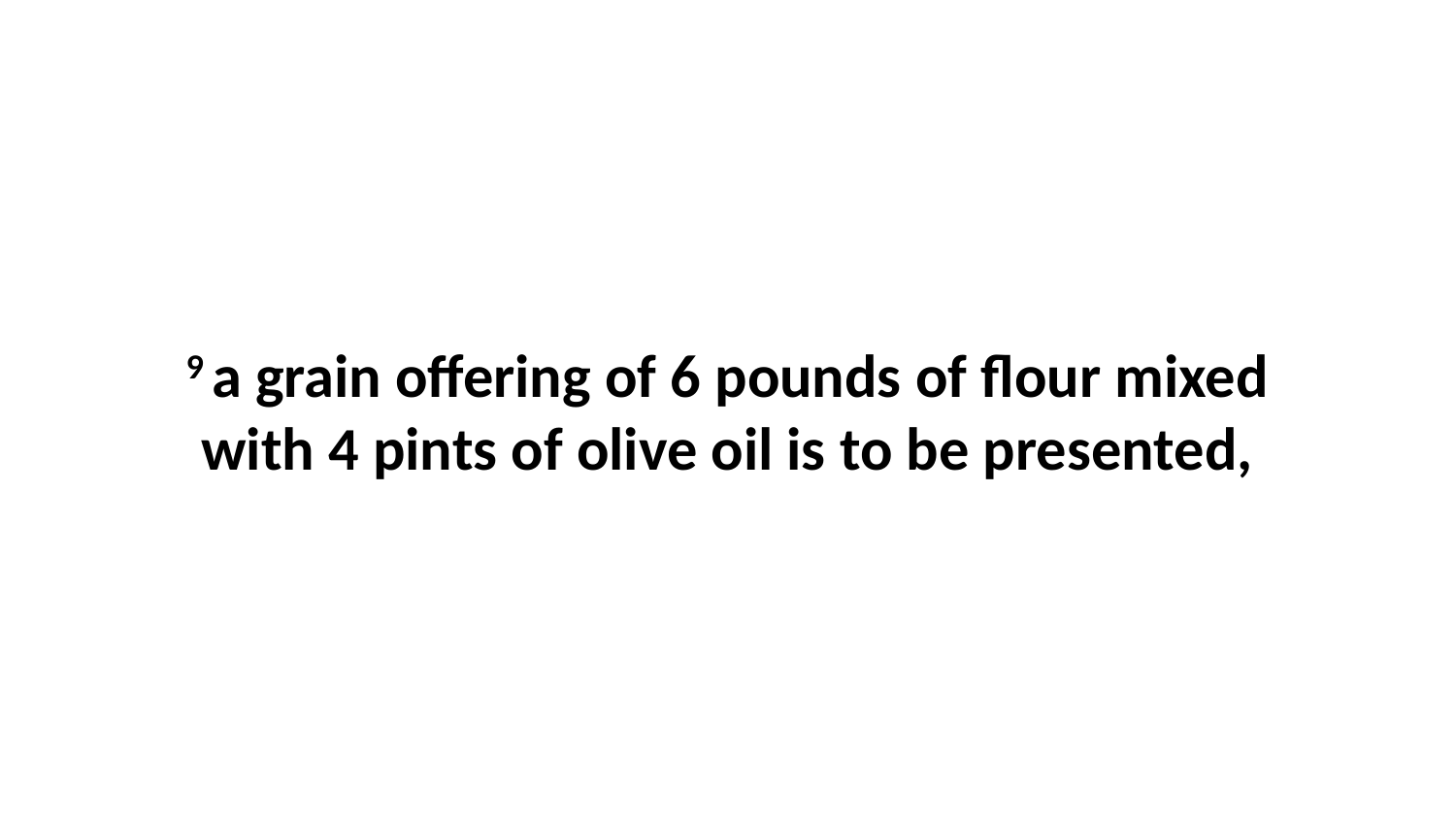

9 a grain offering of 6 pounds of flour mixed with 4 pints of olive oil is to be presented,